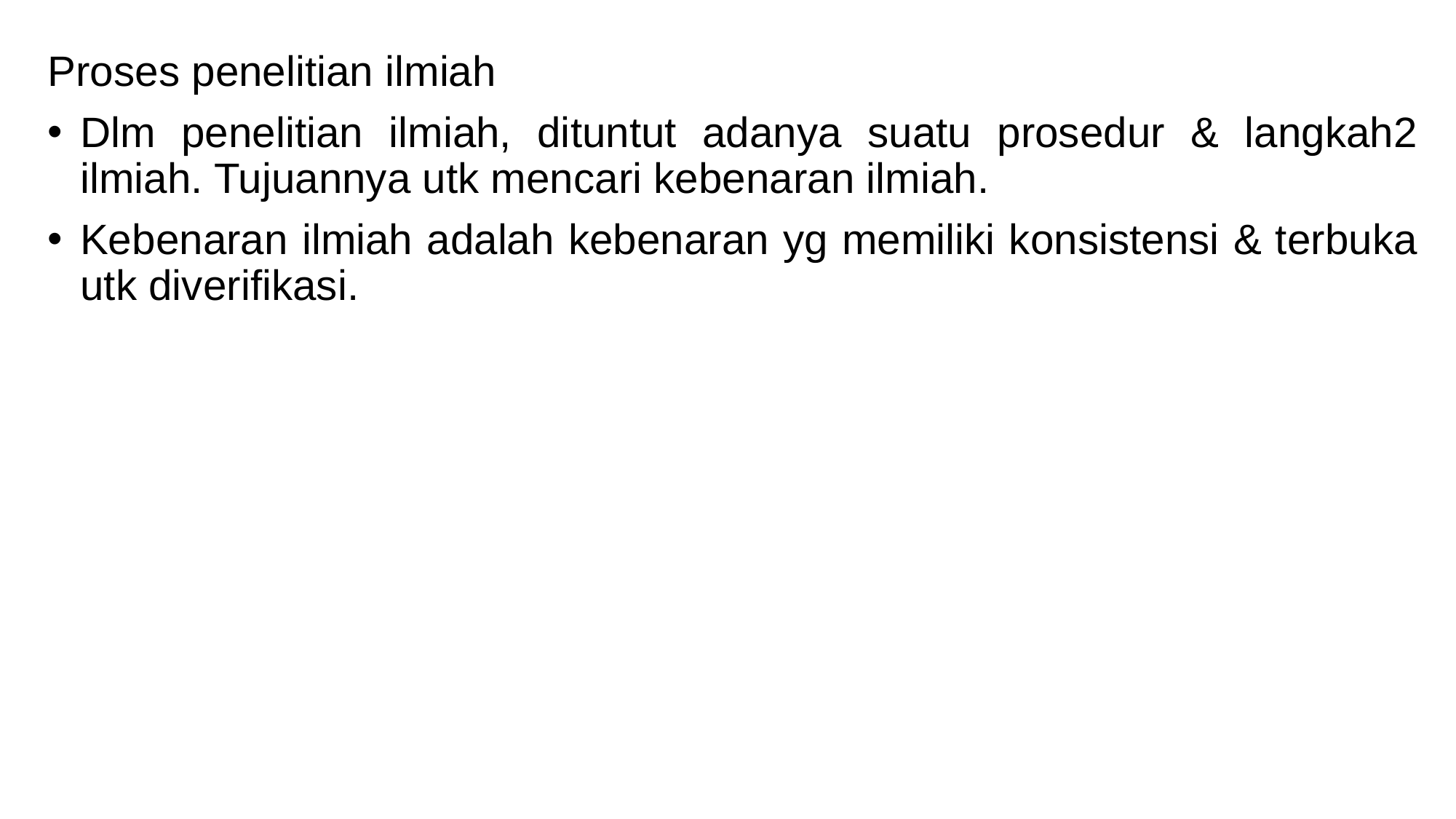

#
Proses penelitian ilmiah
Dlm penelitian ilmiah, dituntut adanya suatu prosedur & langkah2 ilmiah. Tujuannya utk mencari kebenaran ilmiah.
Kebenaran ilmiah adalah kebenaran yg memiliki konsistensi & terbuka utk diverifikasi.